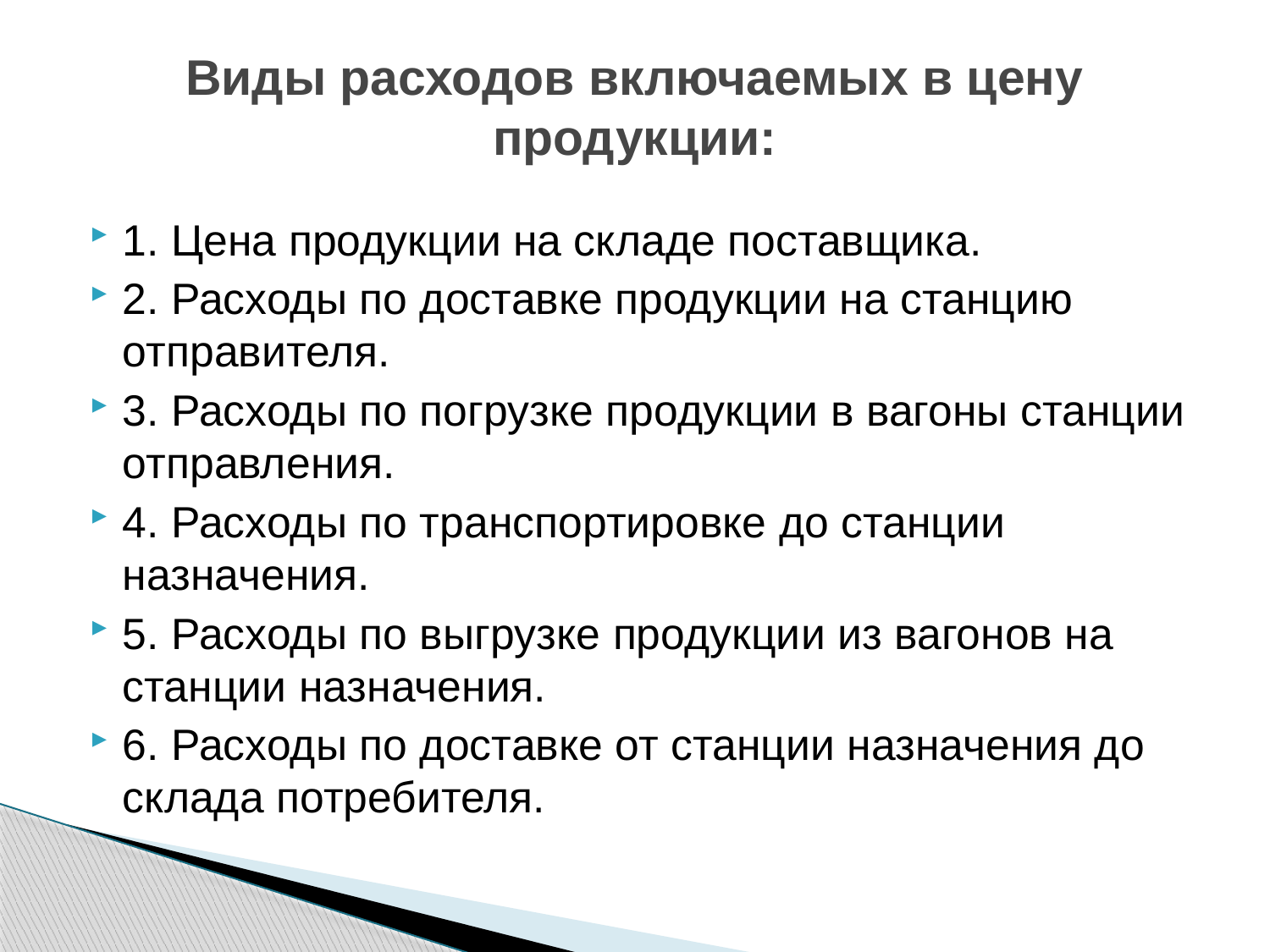

# Виды расходов включаемых в цену продукции:
1. Цена продукции на складе поставщика.
2. Расходы по доставке продукции на станцию отправителя.
3. Расходы по погрузке продукции в вагоны станции отправления.
4. Расходы по транспортировке до станции назначения.
5. Расходы по выгрузке продукции из вагонов на станции назначения.
6. Расходы по доставке от станции назначения до склада потребителя.